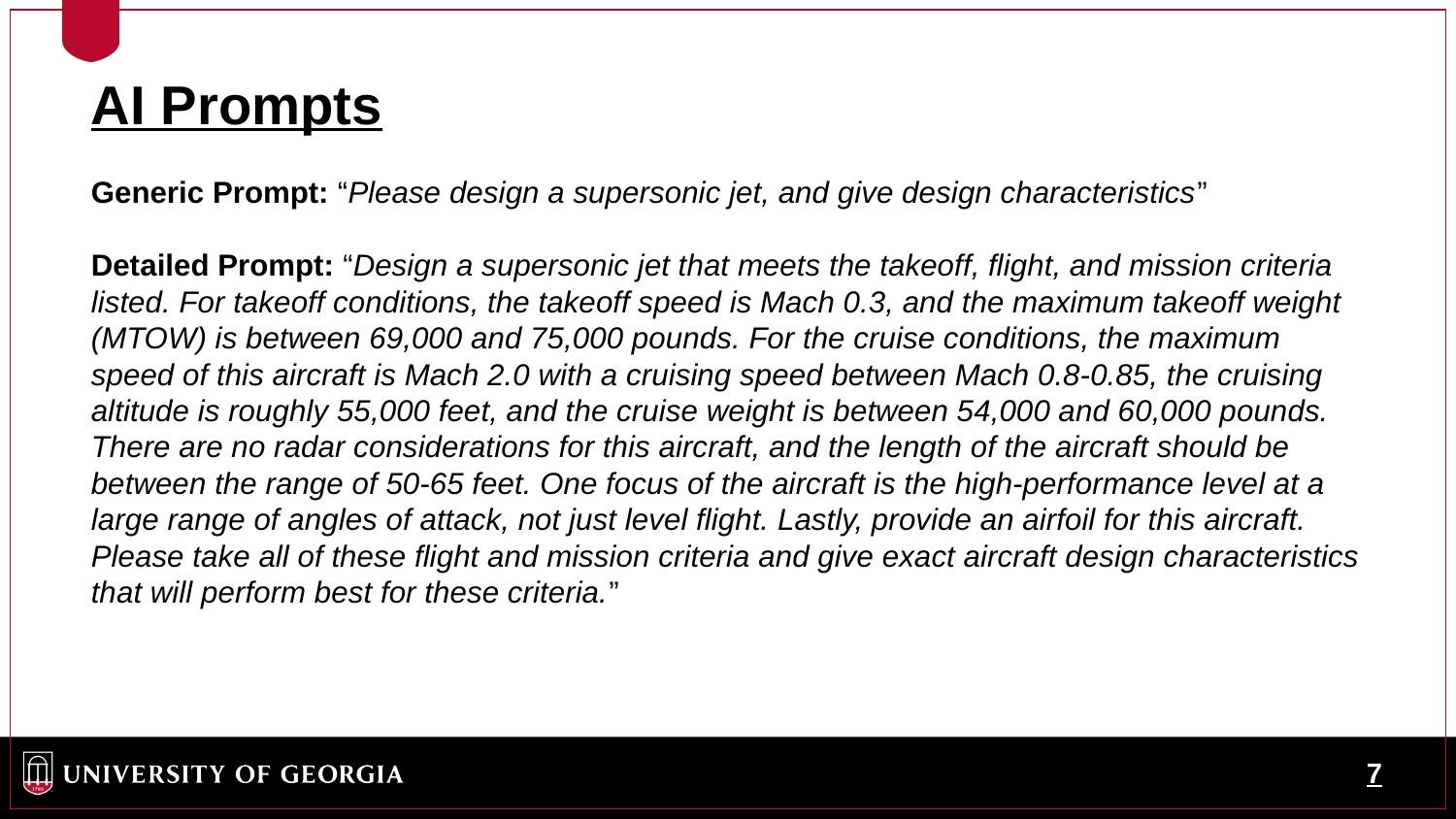

AI Prompts
Generic Prompt: “Please design a supersonic jet, and give design characteristics”

Detailed Prompt: “Design a supersonic jet that meets the takeoff, flight, and mission criteria listed. For takeoff conditions, the takeoff speed is Mach 0.3, and the maximum takeoff weight (MTOW) is between 69,000 and 75,000 pounds. For the cruise conditions, the maximum speed of this aircraft is Mach 2.0 with a cruising speed between Mach 0.8-0.85, the cruising altitude is roughly 55,000 feet, and the cruise weight is between 54,000 and 60,000 pounds. There are no radar considerations for this aircraft, and the length of the aircraft should be between the range of 50-65 feet. One focus of the aircraft is the high-performance level at a large range of angles of attack, not just level flight. Lastly, provide an airfoil for this aircraft. Please take all of these flight and mission criteria and give exact aircraft design characteristics that will perform best for these criteria.”